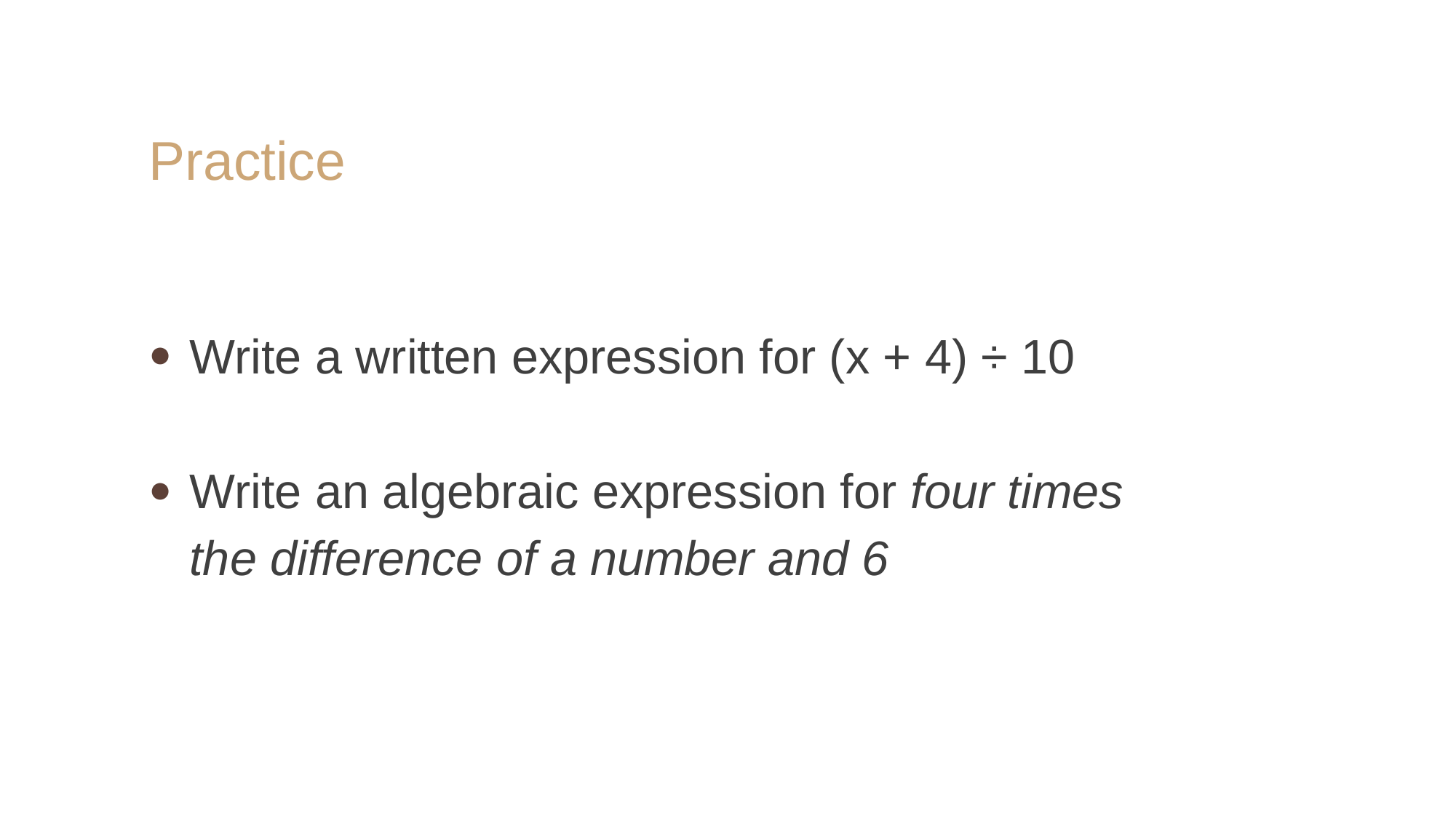

# Practice
Write a written expression for (x + 4) ÷ 10

Write an algebraic expression for four times the difference of a number and 6